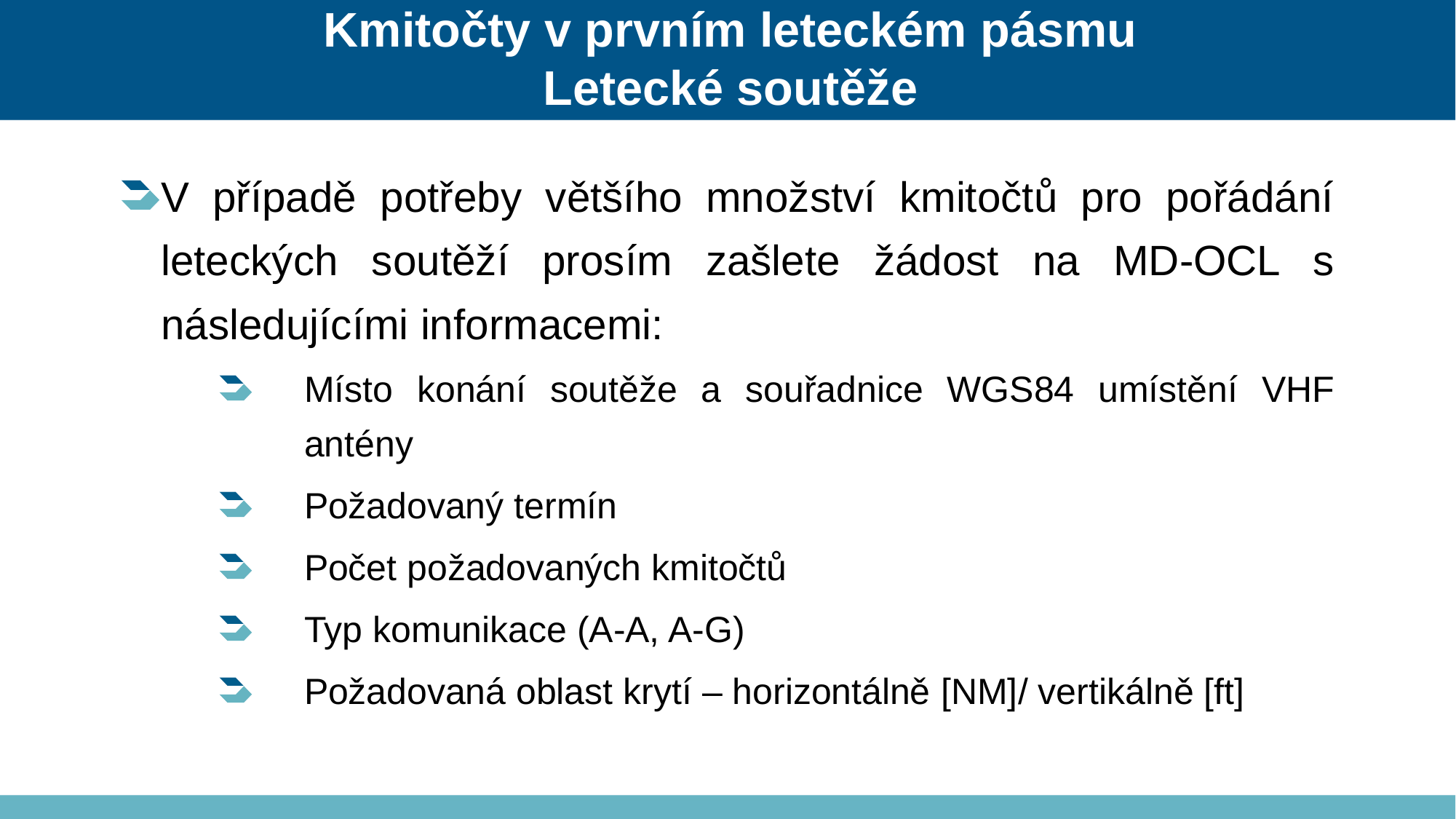

Kmitočty v prvním leteckém pásmu
Letecké soutěže
V případě potřeby většího množství kmitočtů pro pořádání leteckých soutěží prosím zašlete žádost na MD-OCL s následujícími informacemi:
Místo konání soutěže a souřadnice WGS84 umístění VHF antény
Požadovaný termín
Počet požadovaných kmitočtů
Typ komunikace (A-A, A-G)
Požadovaná oblast krytí – horizontálně [NM]/ vertikálně [ft]